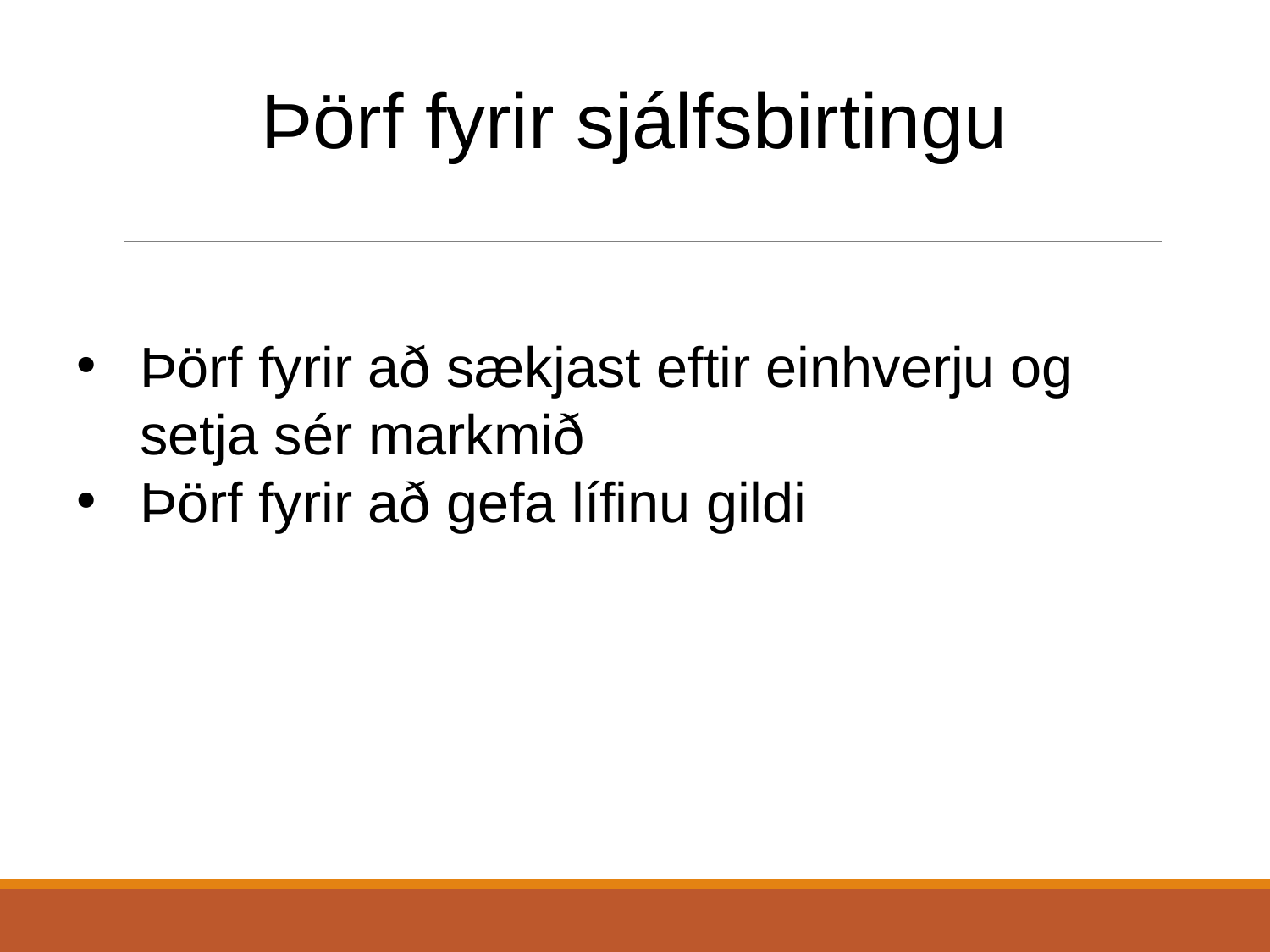

Þörf fyrir sjálfsbirtingu
Þörf fyrir að sækjast eftir einhverju og setja sér markmið
Þörf fyrir að gefa lífinu gildi